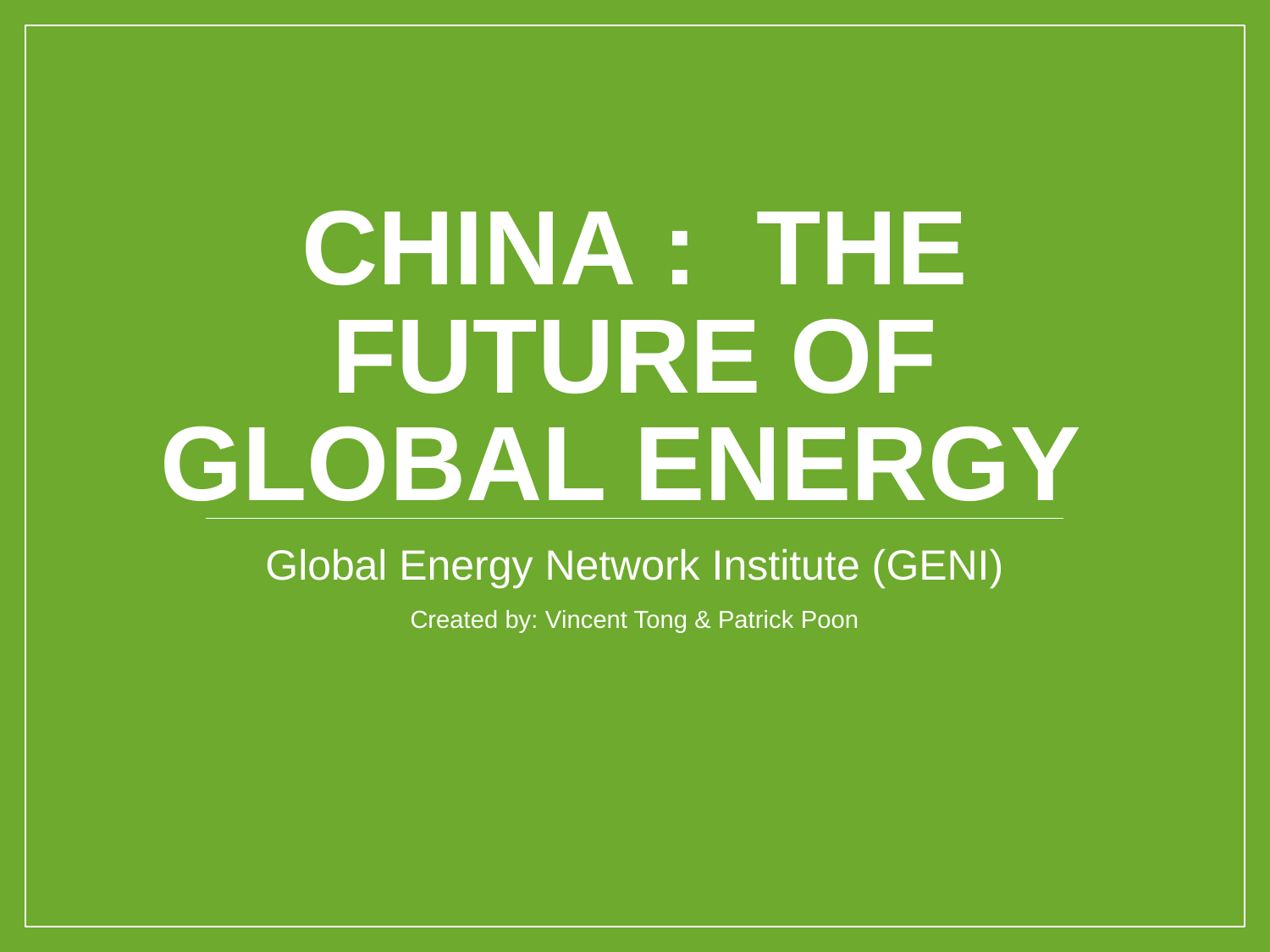

# China :  The Future of Global Energy
Global Energy Network Institute (GENI)
Created by: Vincent Tong & Patrick Poon